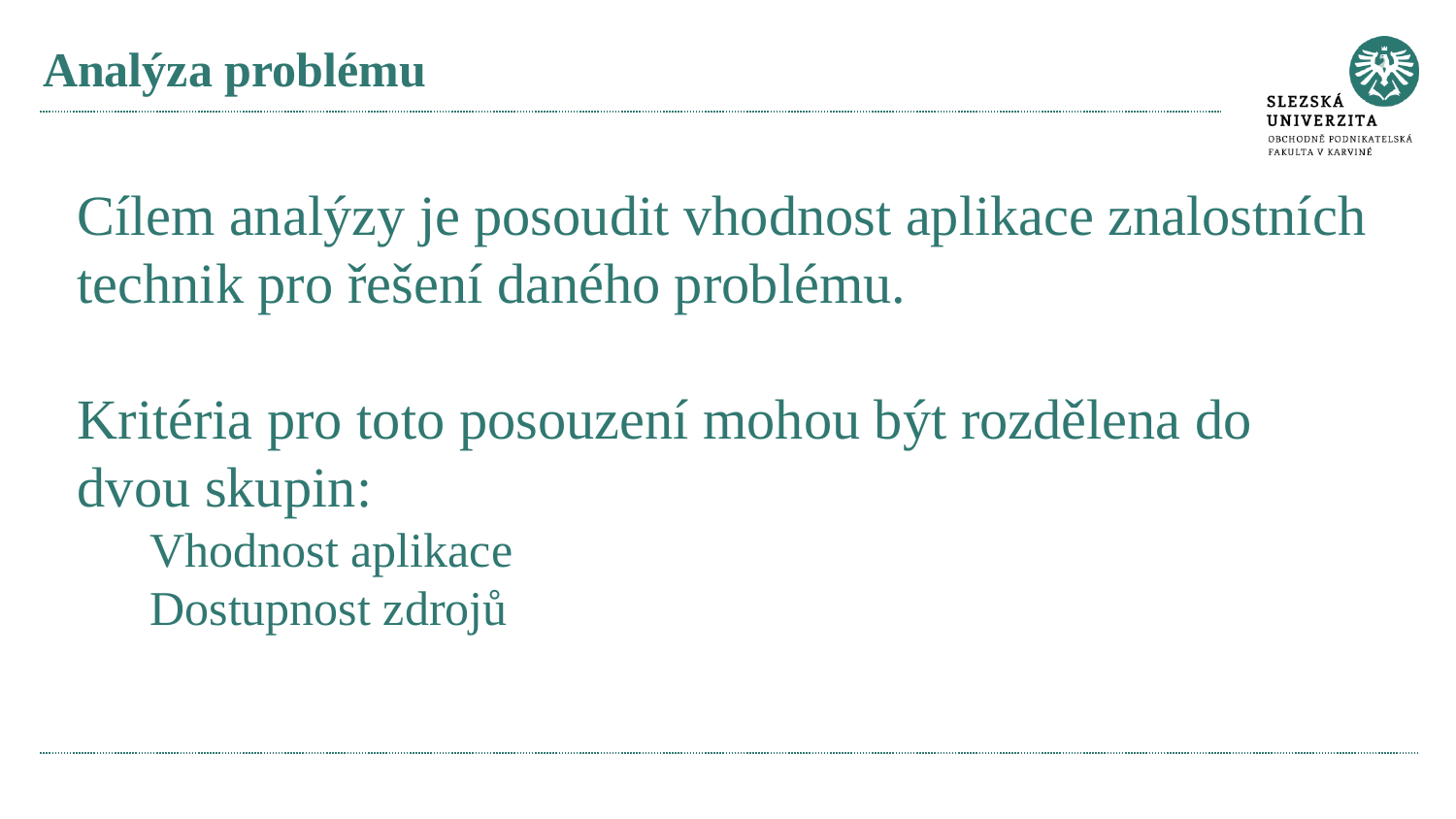

# Analýza problému
Cílem analýzy je posoudit vhodnost aplikace znalostních technik pro řešení daného problému.

Kritéria pro toto posouzení mohou být rozdělena do dvou skupin:
Vhodnost aplikace
Dostupnost zdrojů